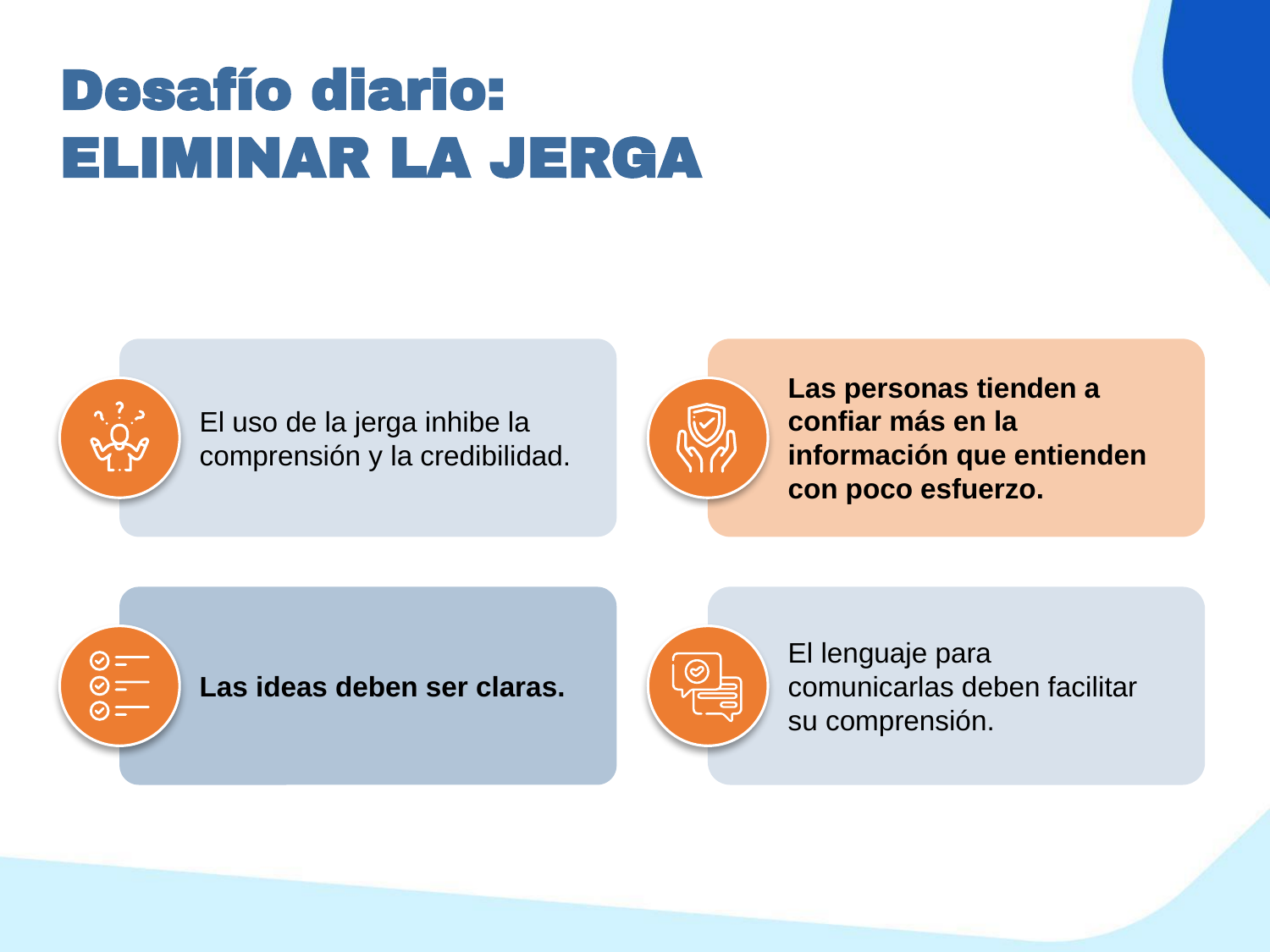

Desafío diario:
ELIMINAR LA JERGA

Las personas tienden a confiar más en la información que entienden con poco esfuerzo.

El uso de la jerga inhibe la comprensión y la credibilidad.

El lenguaje para comunicarlas deben facilitar su comprensión.

Las ideas deben ser claras.